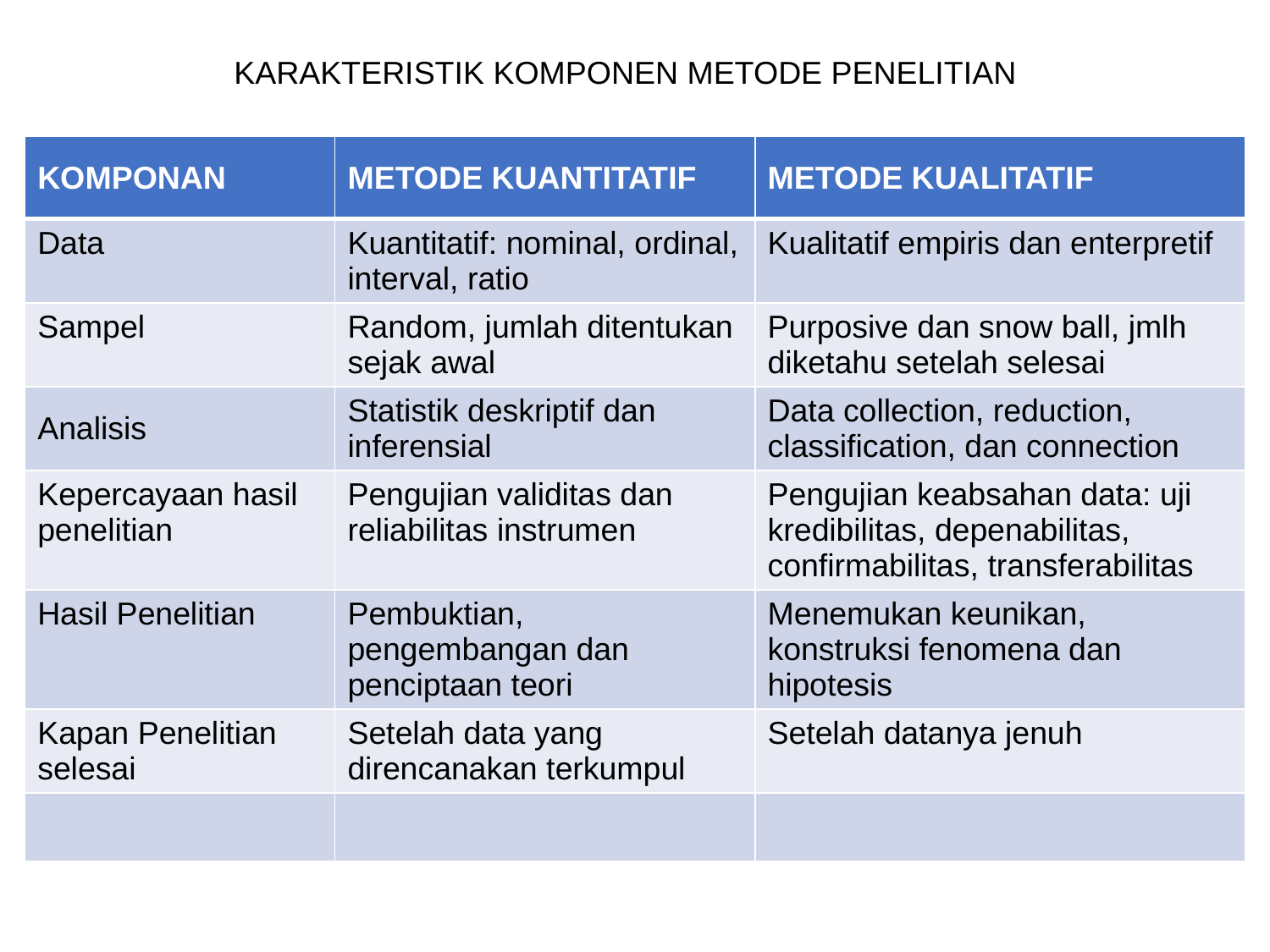

KARAKTERISTIK KOMPONEN METODE PENELITIAN

| KOMPONAN | METODE KUANTITATIF | METODE KUALITATIF |
| --- | --- | --- |
| Data | Kuantitatif: nominal, ordinal, interval, ratio | Kualitatif empiris dan enterpretif |
| Sampel | Random, jumlah ditentukan sejak awal | Purposive dan snow ball, jmlh diketahu setelah selesai |
| Analisis | Statistik deskriptif dan inferensial | Data collection, reduction, classification, dan connection |
| Kepercayaan hasil penelitian | Pengujian validitas dan reliabilitas instrumen | Pengujian keabsahan data: uji kredibilitas, depenabilitas, confirmabilitas, transferabilitas |
| Hasil Penelitian | Pembuktian, pengembangan dan penciptaan teori | Menemukan keunikan, konstruksi fenomena dan hipotesis |
| Kapan Penelitian selesai | Setelah data yang direncanakan terkumpul | Setelah datanya jenuh |
|  |  |  |
20